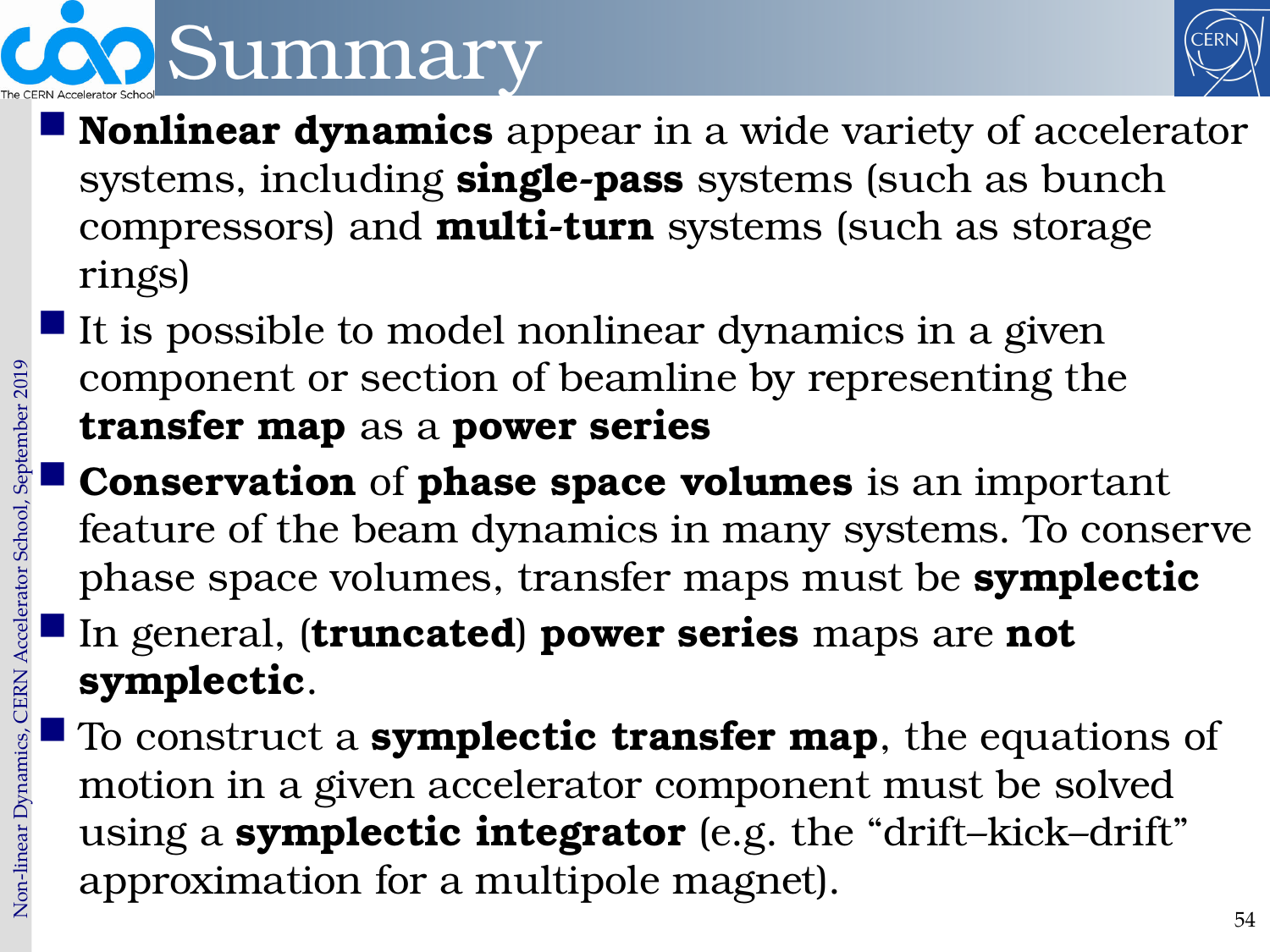

# Summary
Nonlinear dynamics appear in a wide variety of accelerator systems, including single-pass systems (such as bunch compressors) and multi-turn systems (such as storage rings)
It is possible to model nonlinear dynamics in a given component or section of beamline by representing the transfer map as a power series
Conservation of phase space volumes is an important feature of the beam dynamics in many systems. To conserve phase space volumes, transfer maps must be symplectic
In general, (truncated) power series maps are not symplectic.
To construct a symplectic transfer map, the equations of motion in a given accelerator component must be solved using a symplectic integrator (e.g. the “drift–kick–drift” approximation for a multipole magnet).